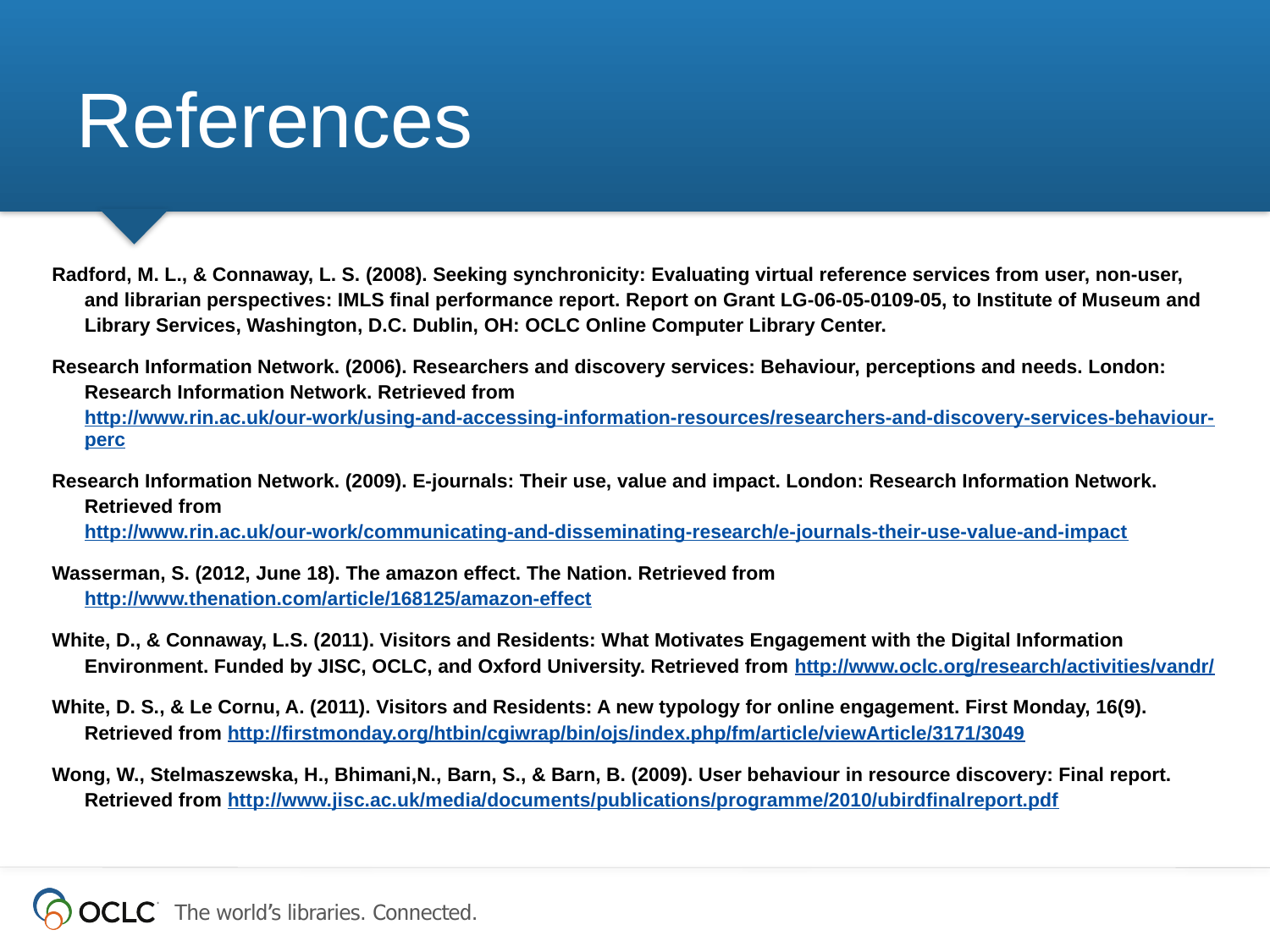

# References
Radford, M. L., & Connaway, L. S. (2008). Seeking synchronicity: Evaluating virtual reference services from user, non-user, and librarian perspectives: IMLS final performance report. Report on Grant LG-06-05-0109-05, to Institute of Museum and Library Services, Washington, D.C. Dublin, OH: OCLC Online Computer Library Center.
Research Information Network. (2006). Researchers and discovery services: Behaviour, perceptions and needs. London: Research Information Network. Retrieved from http://www.rin.ac.uk/our-work/using-and-accessing-information-resources/researchers-and-discovery-services-behaviour-perc
Research Information Network. (2009). E-journals: Their use, value and impact. London: Research Information Network. Retrieved from http://www.rin.ac.uk/our-work/communicating-and-disseminating-research/e-journals-their-use-value-and-impact
Wasserman, S. (2012, June 18). The amazon effect. The Nation. Retrieved from       http://www.thenation.com/article/168125/amazon-effect
White, D., & Connaway, L.S. (2011). Visitors and Residents: What Motivates Engagement with the Digital Information Environment. Funded by JISC, OCLC, and Oxford University. Retrieved from http://www.oclc.org/research/activities/vandr/
White, D. S., & Le Cornu, A. (2011). Visitors and Residents: A new typology for online engagement. First Monday, 16(9).  Retrieved from http://firstmonday.org/htbin/cgiwrap/bin/ojs/index.php/fm/article/viewArticle/3171/3049
Wong, W., Stelmaszewska, H., Bhimani,N., Barn, S., & Barn, B. (2009). User behaviour in resource discovery: Final report. Retrieved from http://www.jisc.ac.uk/media/documents/publications/programme/2010/ubirdfinalreport.pdf